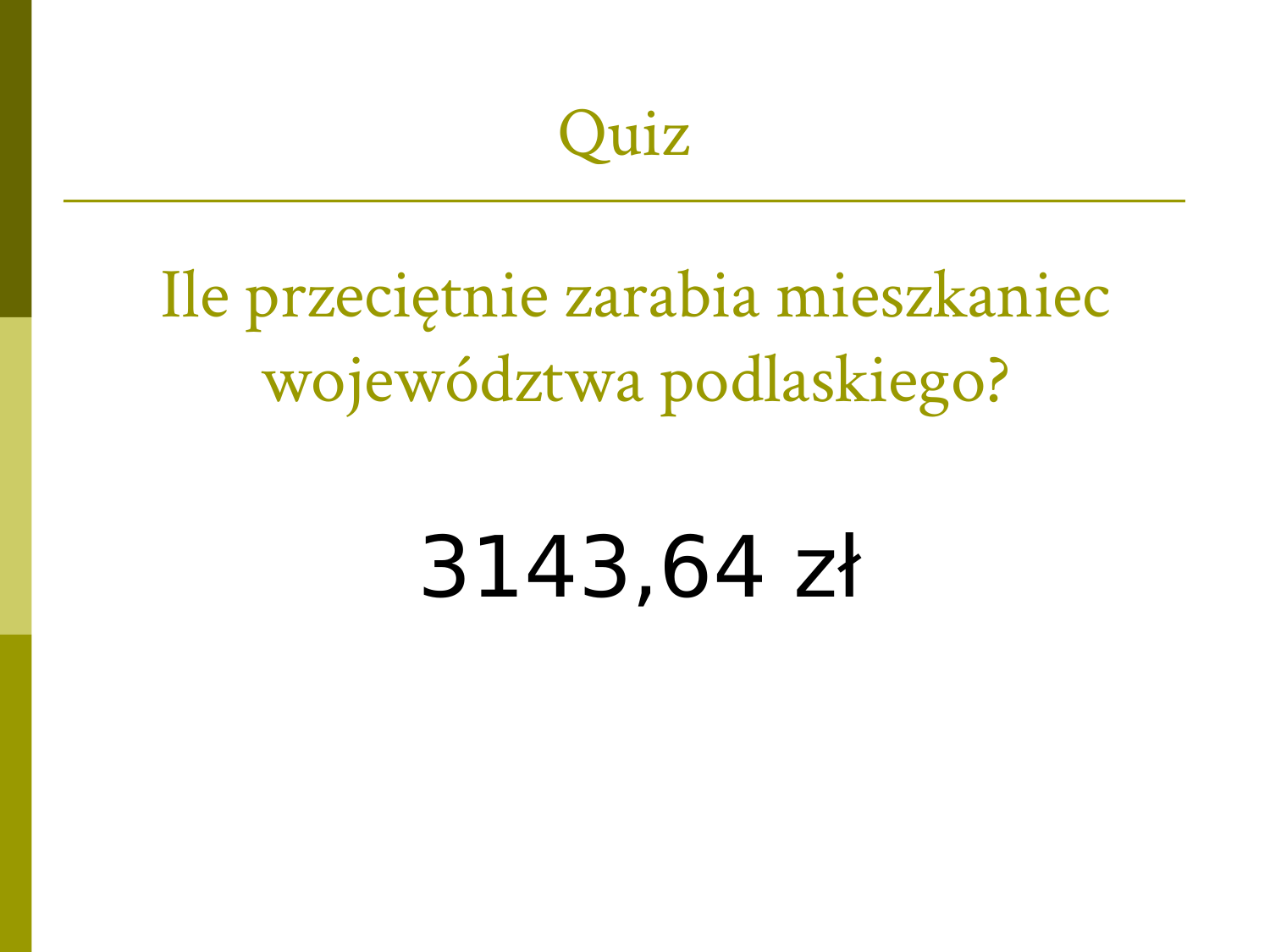

Quiz
Ile przeciętnie zarabia mieszkaniec województwa podlaskiego?
3143,64 zł